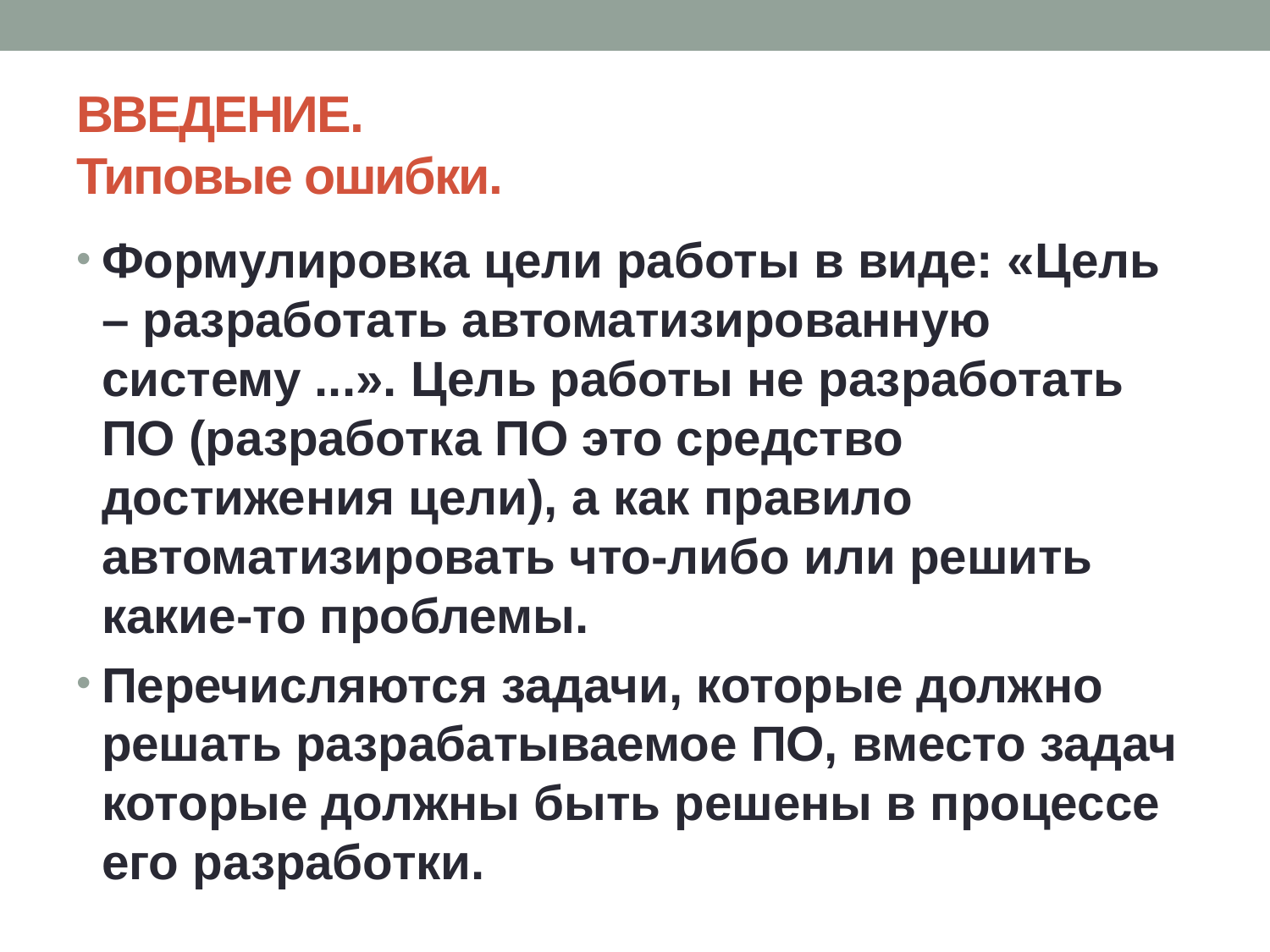

# ВВЕДЕНИЕ. Типовые ошибки.
Формулировка цели работы в виде: «Цель – разработать автоматизированную систему ...». Цель работы не разработать ПО (разработка ПО это средство достижения цели), а как правило автоматизировать что-либо или решить какие-то проблемы.
Перечисляются задачи, которые должно решать разрабатываемое ПО, вместо задач которые должны быть решены в процессе его разработки.